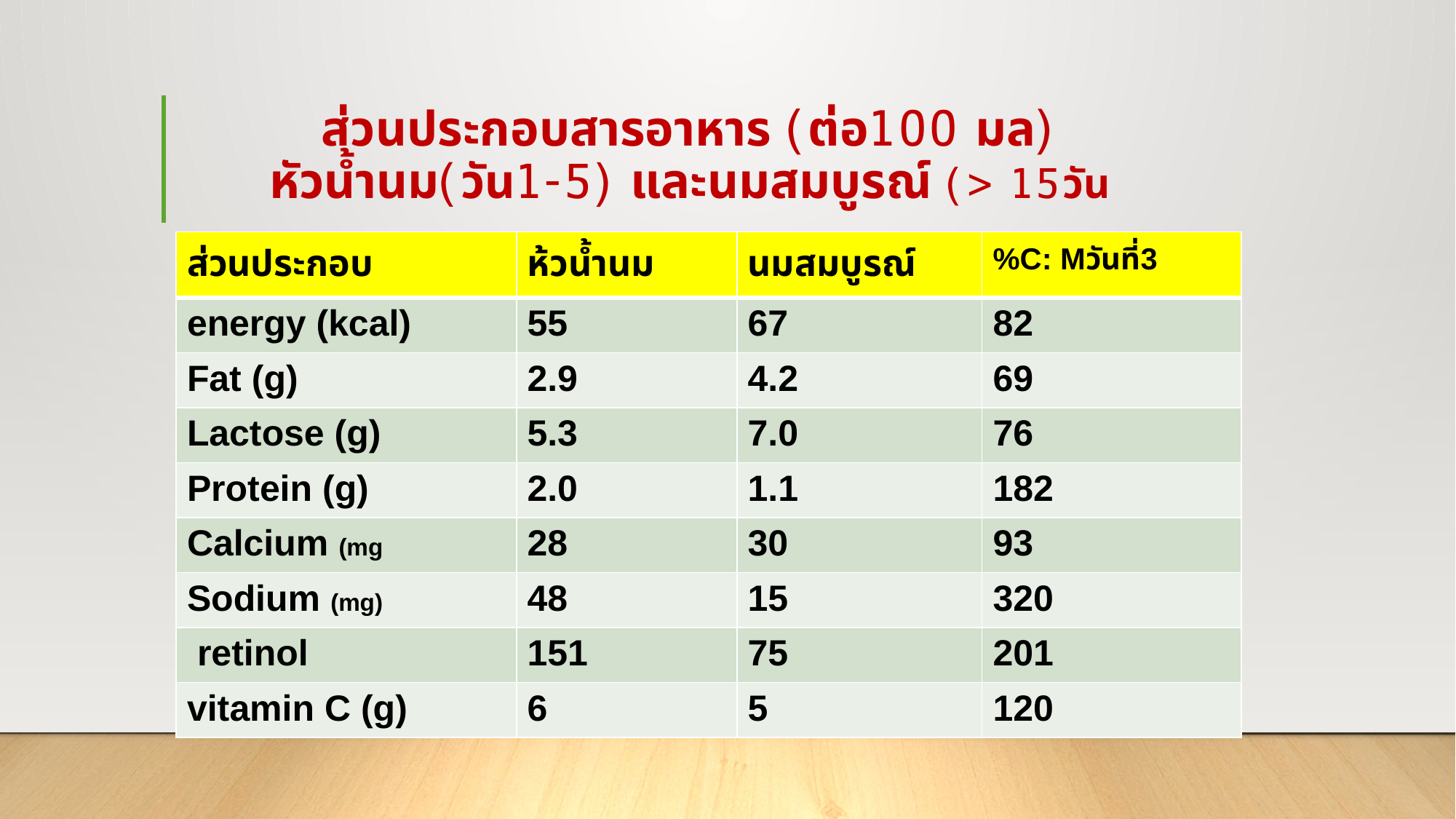

# ส่วนประกอบสารอาหาร (ต่อ100 มล) หัวน้ำนม(วัน1-5) และนมสมบูรณ์ (> 15วัน
| ส่วนประกอบ | ห้วน้ำนม | นมสมบูรณ์ | %C: Mวันที่3 |
| --- | --- | --- | --- |
| energy (kcal) | 55 | 67 | 82 |
| Fat (g) | 2.9 | 4.2 | 69 |
| Lactose (g) | 5.3 | 7.0 | 76 |
| Protein (g) | 2.0 | 1.1 | 182 |
| Calcium (mg | 28 | 30 | 93 |
| Sodium (mg) | 48 | 15 | 320 |
| retinol | 151 | 75 | 201 |
| vitamin C (g) | 6 | 5 | 120 |